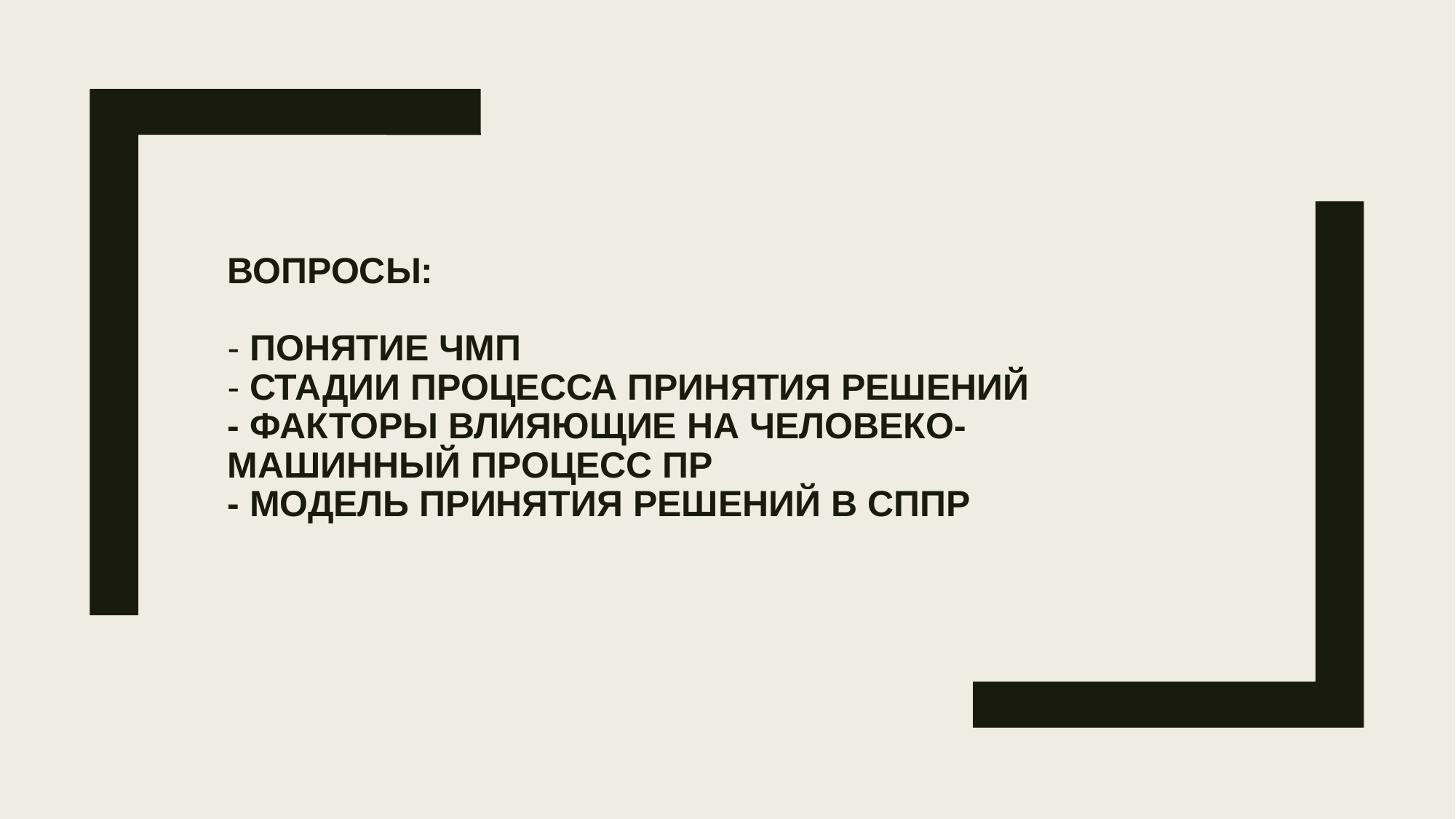

# Вопросы: - Понятие ЧМП - Стадии процесса принятия решений - Факторы влияющие на человеко-машинный процесс ПР - Модель принятия решений в СППР